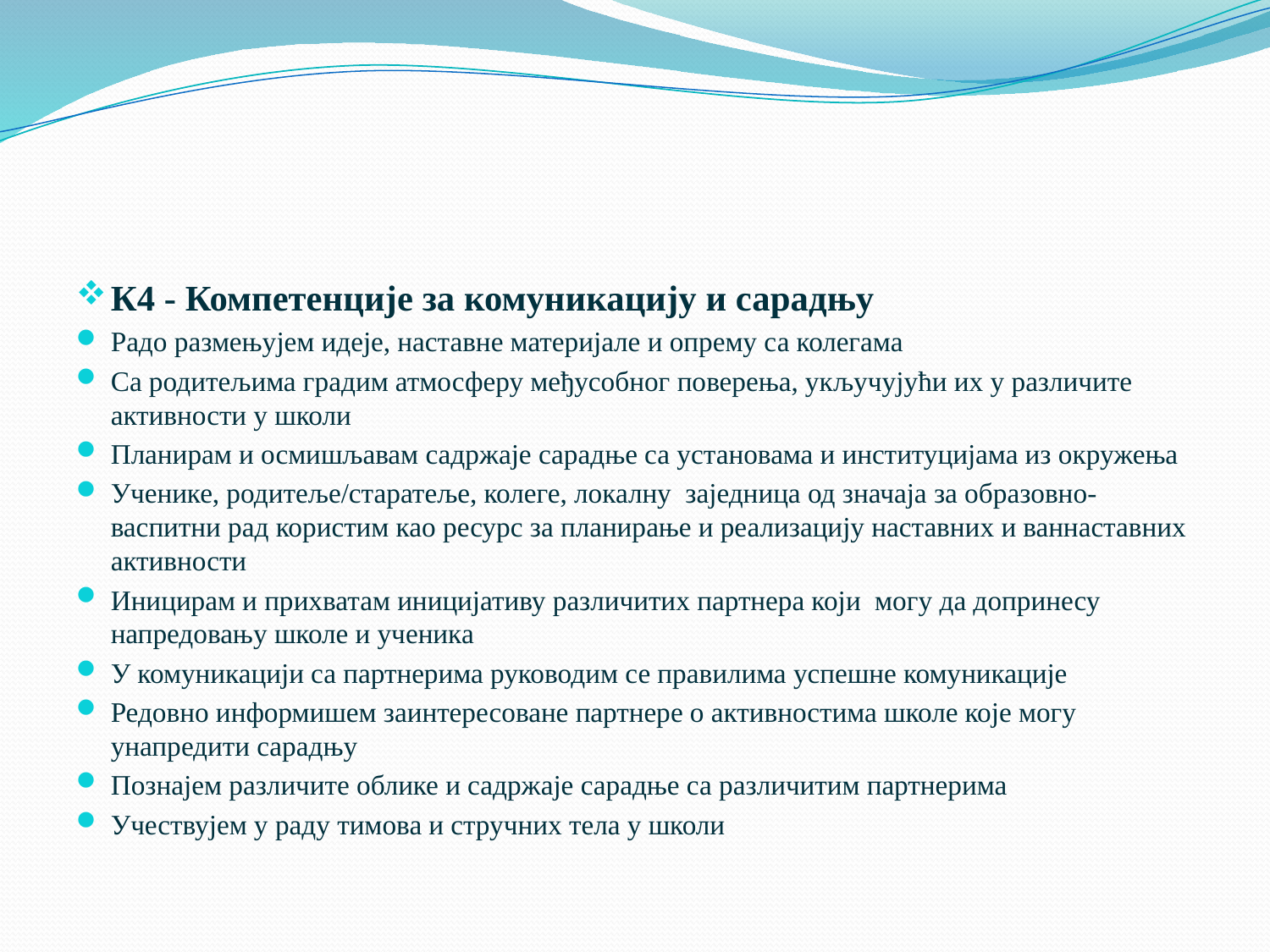

#
К4 - Компетенције за комуникацију и сарадњу
Радо размењујем идеје, наставне материјале и опрему са колегама
Са родитељима градим атмосферу међусобног поверења, укључујући их у различите активности у школи
Планирам и осмишљавам садржаје сарадње са установама и институцијама из окружења
Ученике, родитеље/старатеље, колеге, локалну  заједница од значаја за образовно-васпитни рад користим као ресурс за планирање и реализацију наставних и ваннаставних активности
Иницирам и прихватам иницијативу различитих партнера који  могу да допринесу напредовању школе и ученика
У комуникацији са партнерима руководим се правилима успешне комуникације
Редовно информишем заинтересоване партнере о активностима школе које могу унапредити сарадњу
Познајем различите облике и садржаје сарадње са различитим партнерима
Учествујем у раду тимова и стручних тела у школи